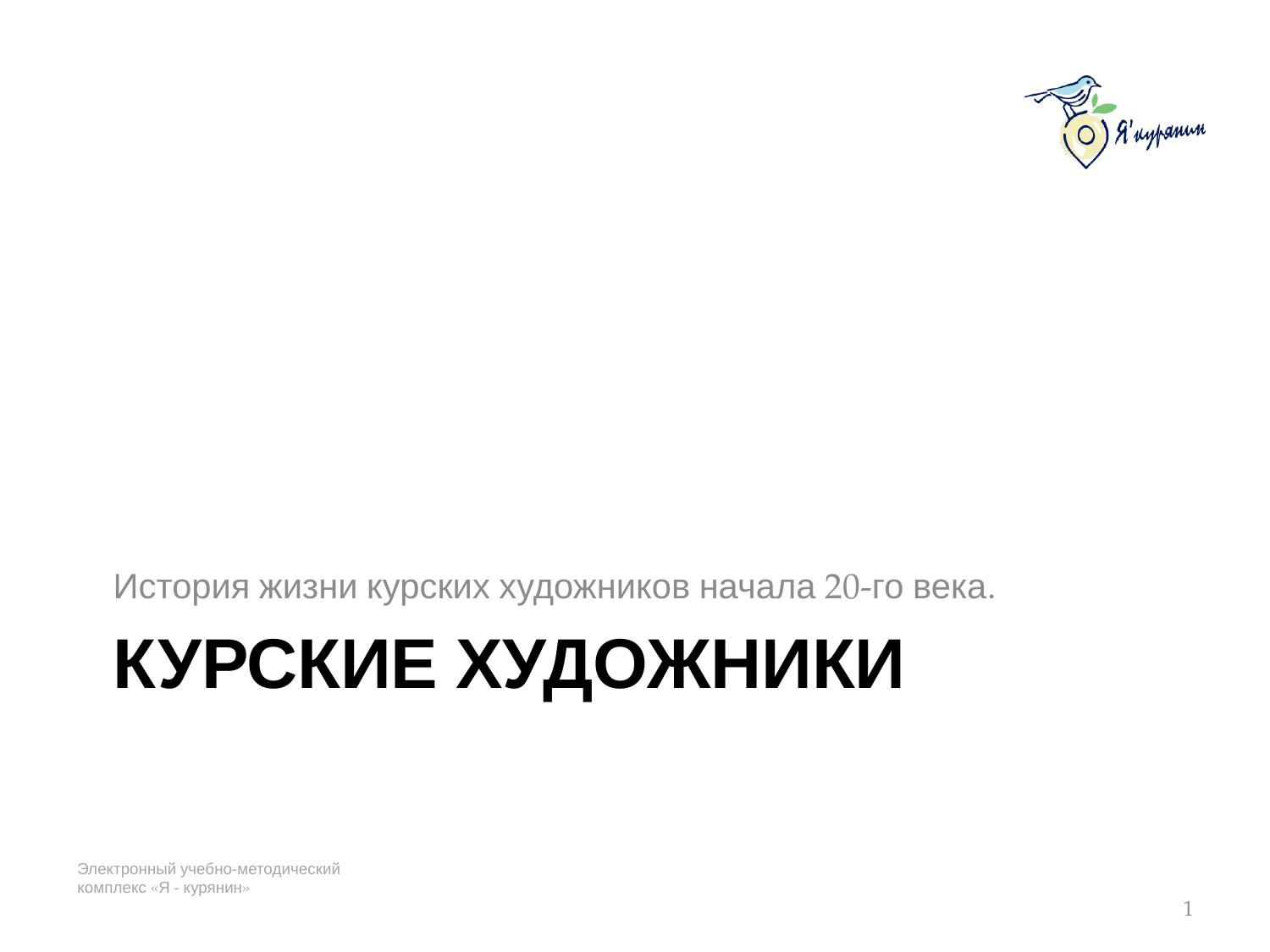

История жизни курских художников начала 20-го века.
# Курские художники
1